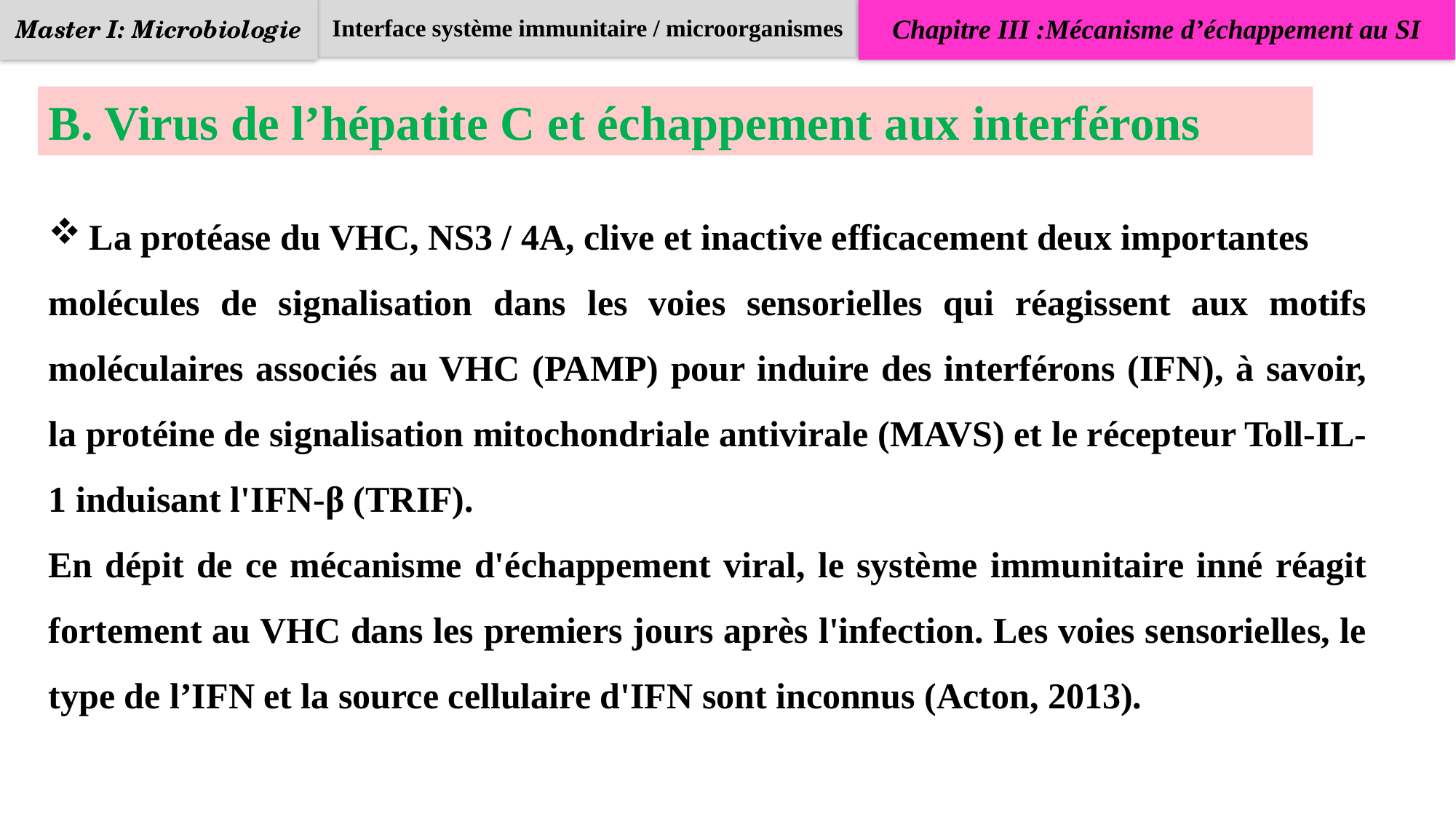

Interface système immunitaire / microorganismes
Chapitre III :Mécanisme d’échappement au SI
Master I: Microbiologie
B. Virus de l’hépatite C et échappement aux interférons
La protéase du VHC, NS3 / 4A, clive et inactive efficacement deux importantes
molécules de signalisation dans les voies sensorielles qui réagissent aux motifs moléculaires associés au VHC (PAMP) pour induire des interférons (IFN), à savoir, la protéine de signalisation mitochondriale antivirale (MAVS) et le récepteur Toll-IL-1 induisant l'IFN-β (TRIF).
En dépit de ce mécanisme d'échappement viral, le système immunitaire inné réagit fortement au VHC dans les premiers jours après l'infection. Les voies sensorielles, le type de l’IFN et la source cellulaire d'IFN sont inconnus (Acton, 2013).